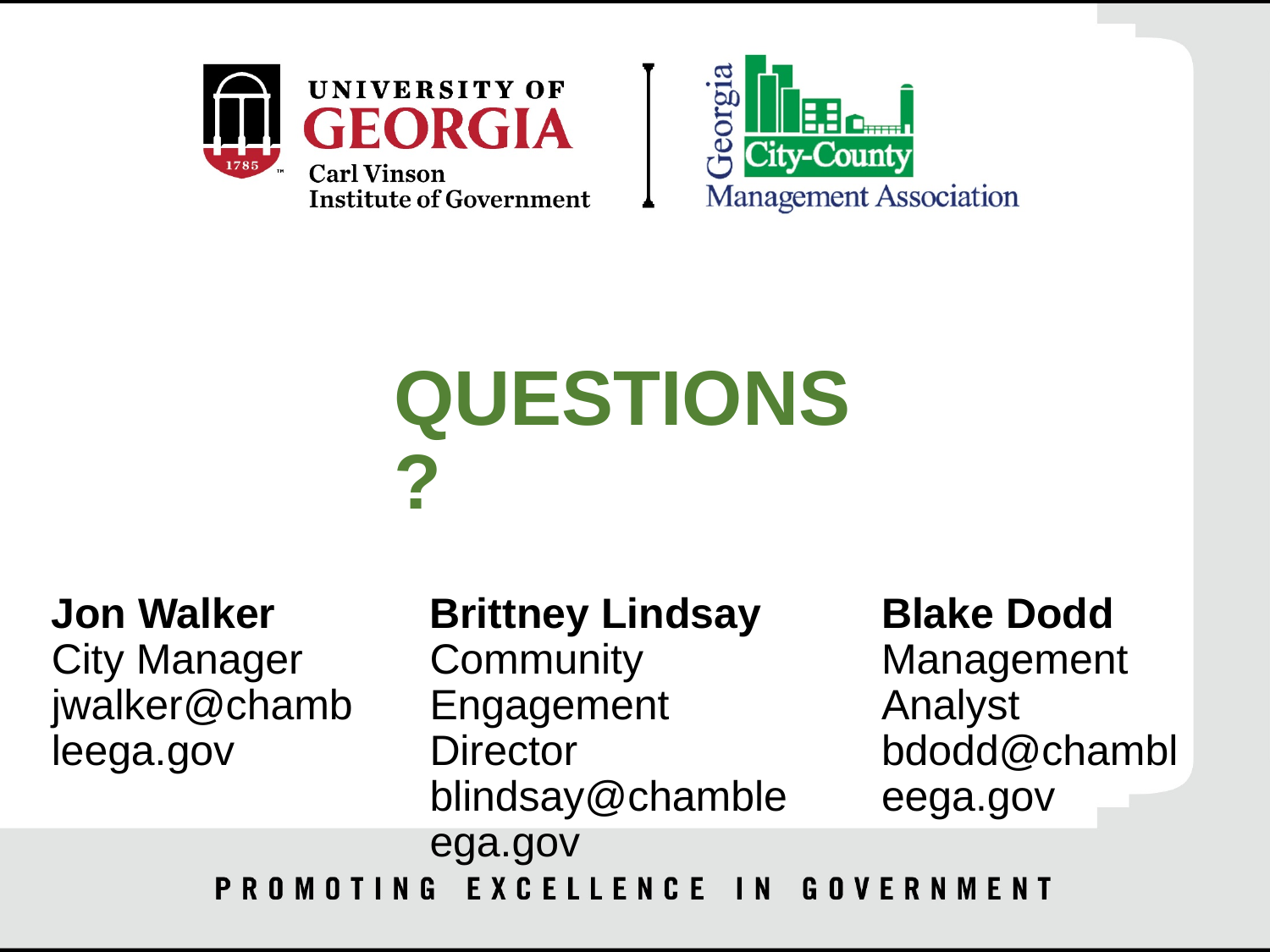

# QUESTIONS?
Jon Walker
City Manager
jwalker@chambleega.gov
Brittney Lindsay
Community Engagement Director
blindsay@chambleega.gov
Blake Dodd
Management Analyst
bdodd@chambleega.gov